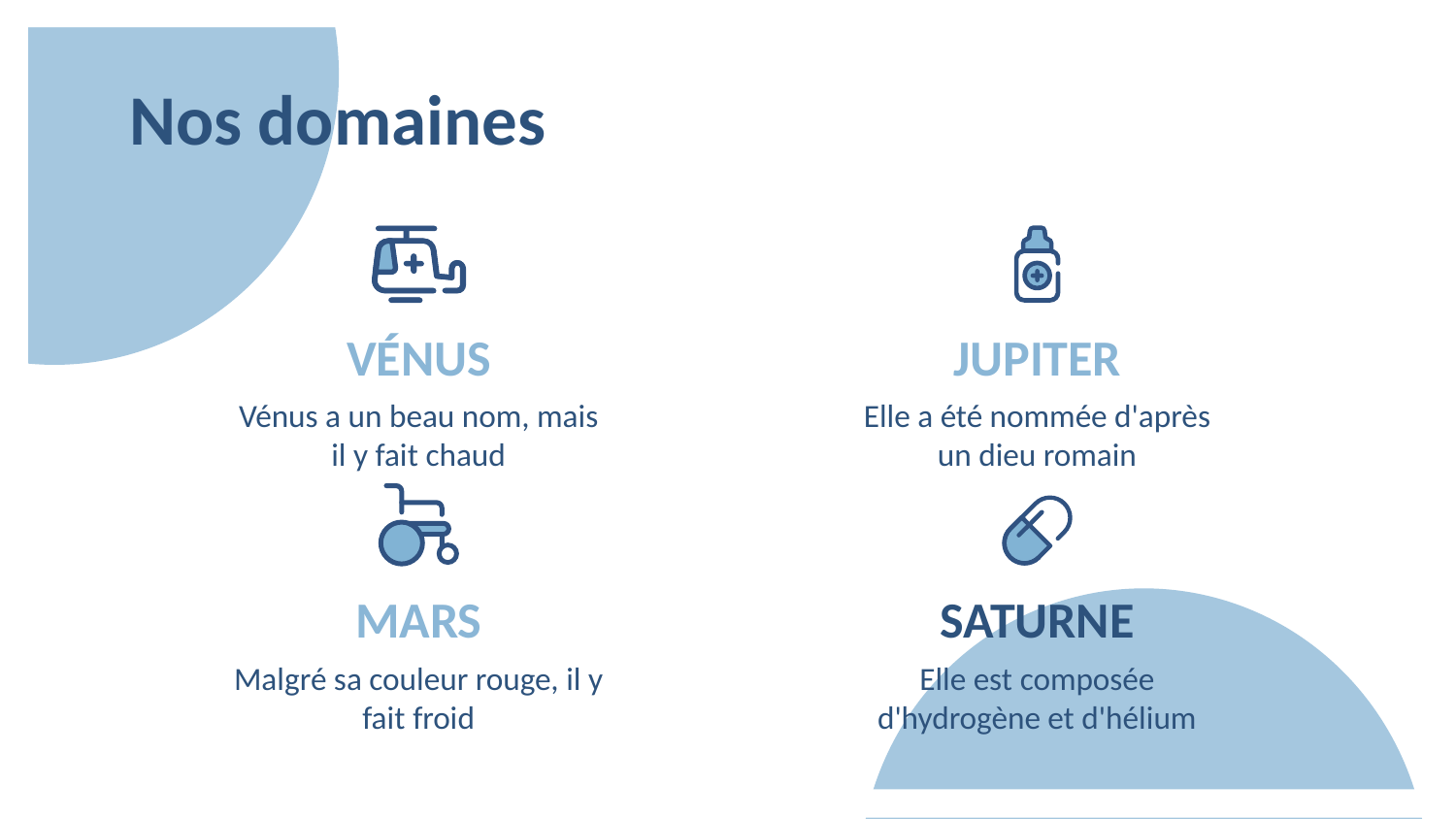

Nos domaines

# VÉNUS
JUPITER
Vénus a un beau nom, mais il y fait chaud
Elle a été nommée d'après un dieu romain

MARS
SATURNE
Malgré sa couleur rouge, il y fait froid
Elle est composée d'hydrogène et d'hélium